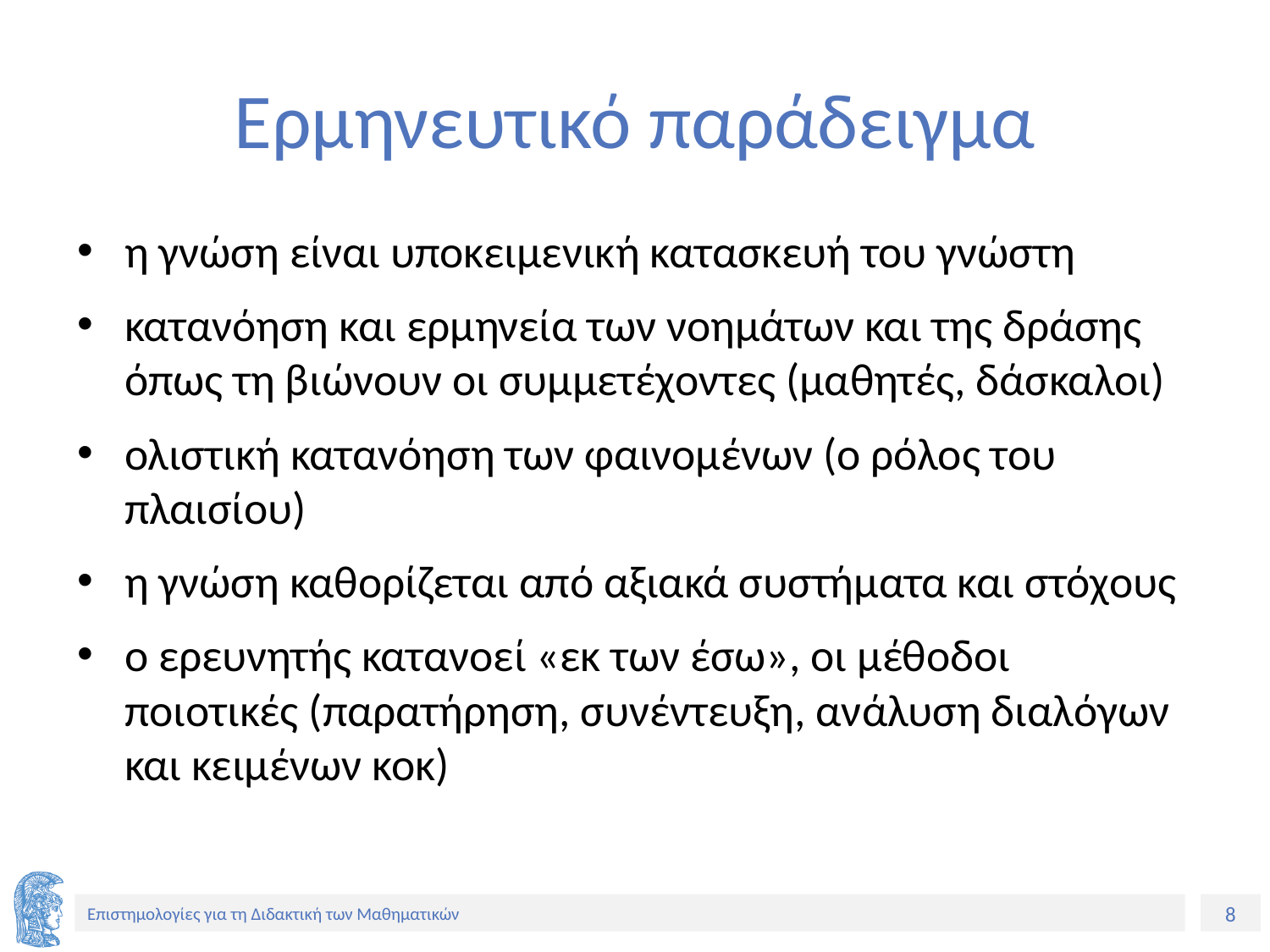

# Ερμηνευτικό παράδειγμα
η γνώση είναι υποκειμενική κατασκευή του γνώστη
κατανόηση και ερμηνεία των νοημάτων και της δράσης όπως τη βιώνουν οι συμμετέχοντες (μαθητές, δάσκαλοι)
ολιστική κατανόηση των φαινομένων (ο ρόλος του πλαισίου)
η γνώση καθορίζεται από αξιακά συστήματα και στόχους
ο ερευνητής κατανοεί «εκ των έσω», οι μέθοδοι ποιοτικές (παρατήρηση, συνέντευξη, ανάλυση διαλόγων και κειμένων κοκ)